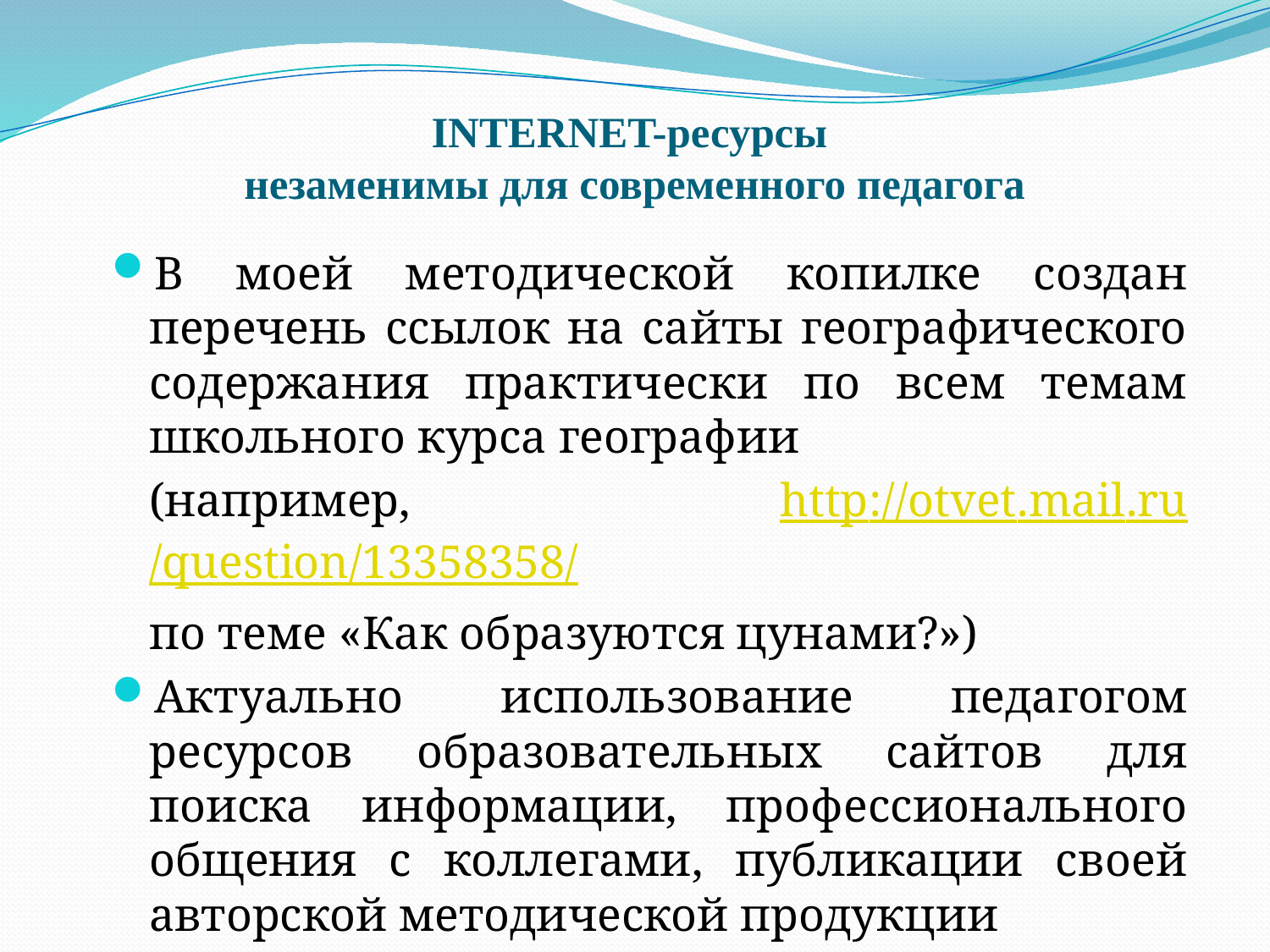

# INTERNET-ресурсы незаменимы для современного педагога
В моей методической копилке создан перечень ссылок на сайты географического содержания практически по всем темам школьного курса географии
	(например, http://otvet.mail.ru/question/13358358/
	по теме «Как образуются цунами?»)
Актуально использование педагогом ресурсов образовательных сайтов для поиска информации, профессионального общения с коллегами, публикации своей авторской методической продукции